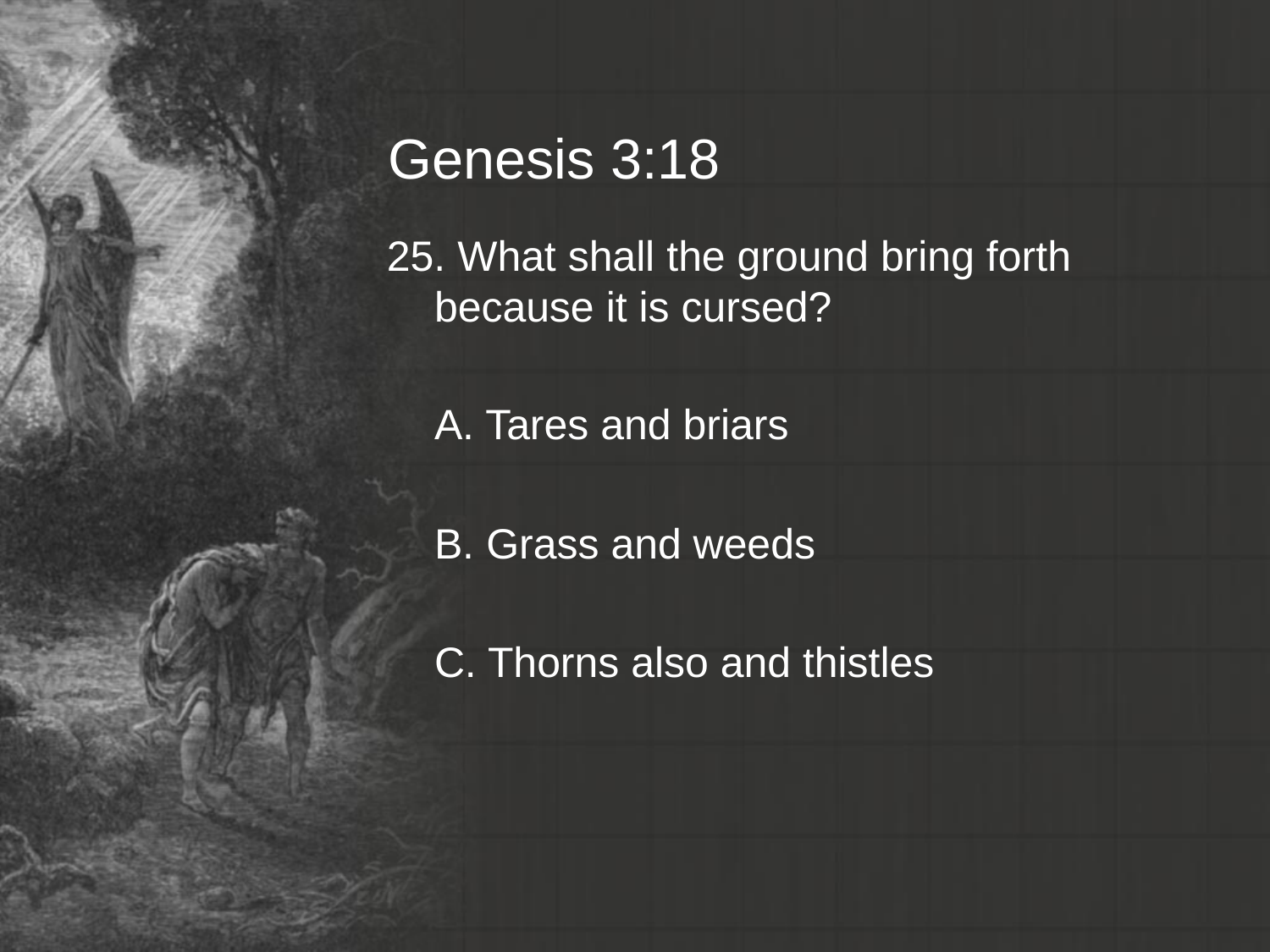

# Genesis 3:18
25. What shall the ground bring forth because it is cursed?

	A. Tares and briars

	B. Grass and weeds

	C. Thorns also and thistles